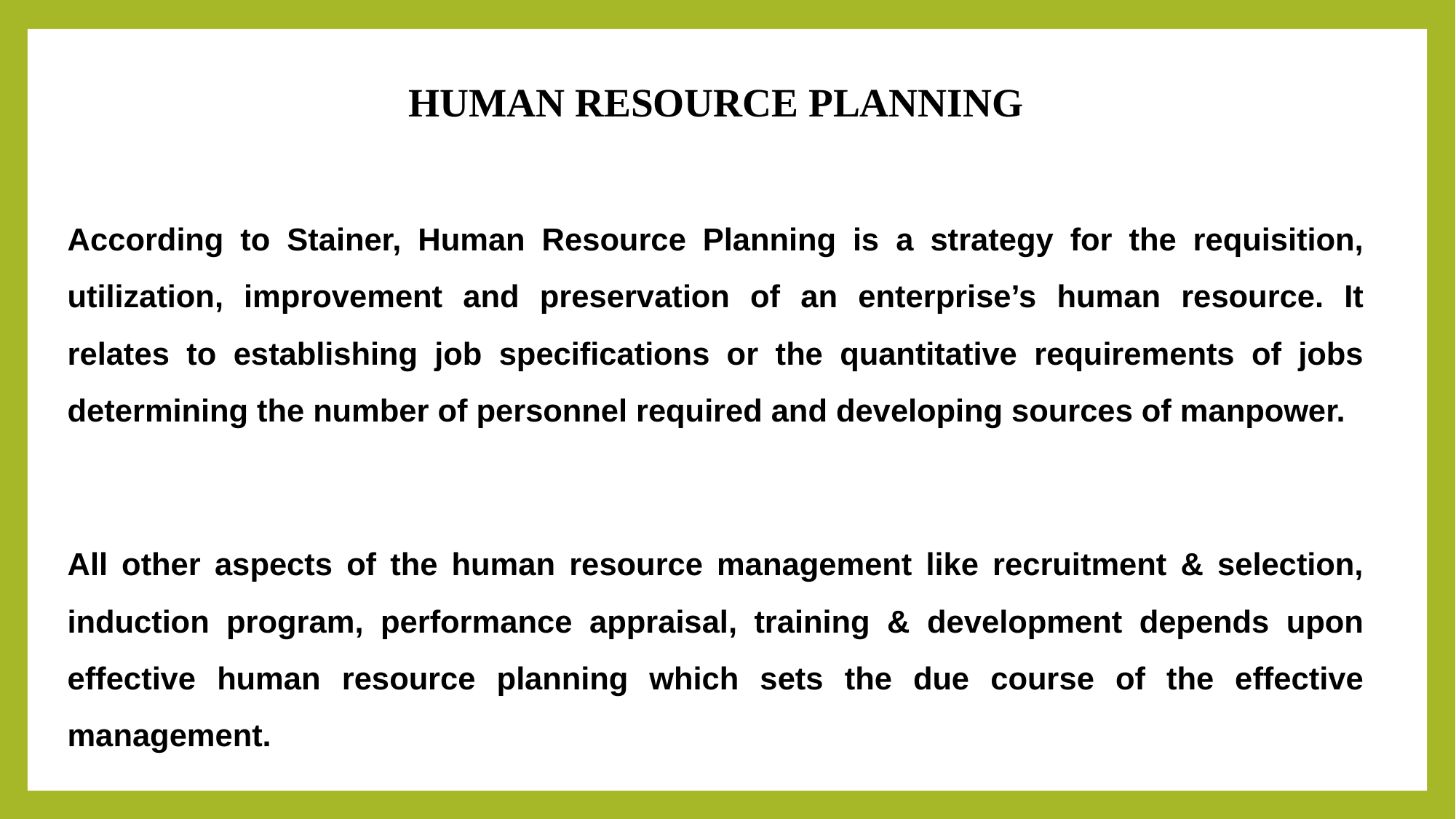

HUMAN RESOURCE PLANNING

According to Stainer, Human Resource Planning is a strategy for the requisition, utilization, improvement and preservation of an enterprise’s human resource. It relates to establishing job specifications or the quantitative requirements of jobs determining the number of personnel required and developing sources of manpower.

All other aspects of the human resource management like recruitment & selection, induction program, performance appraisal, training & development depends upon effective human resource planning which sets the due course of the effective management.